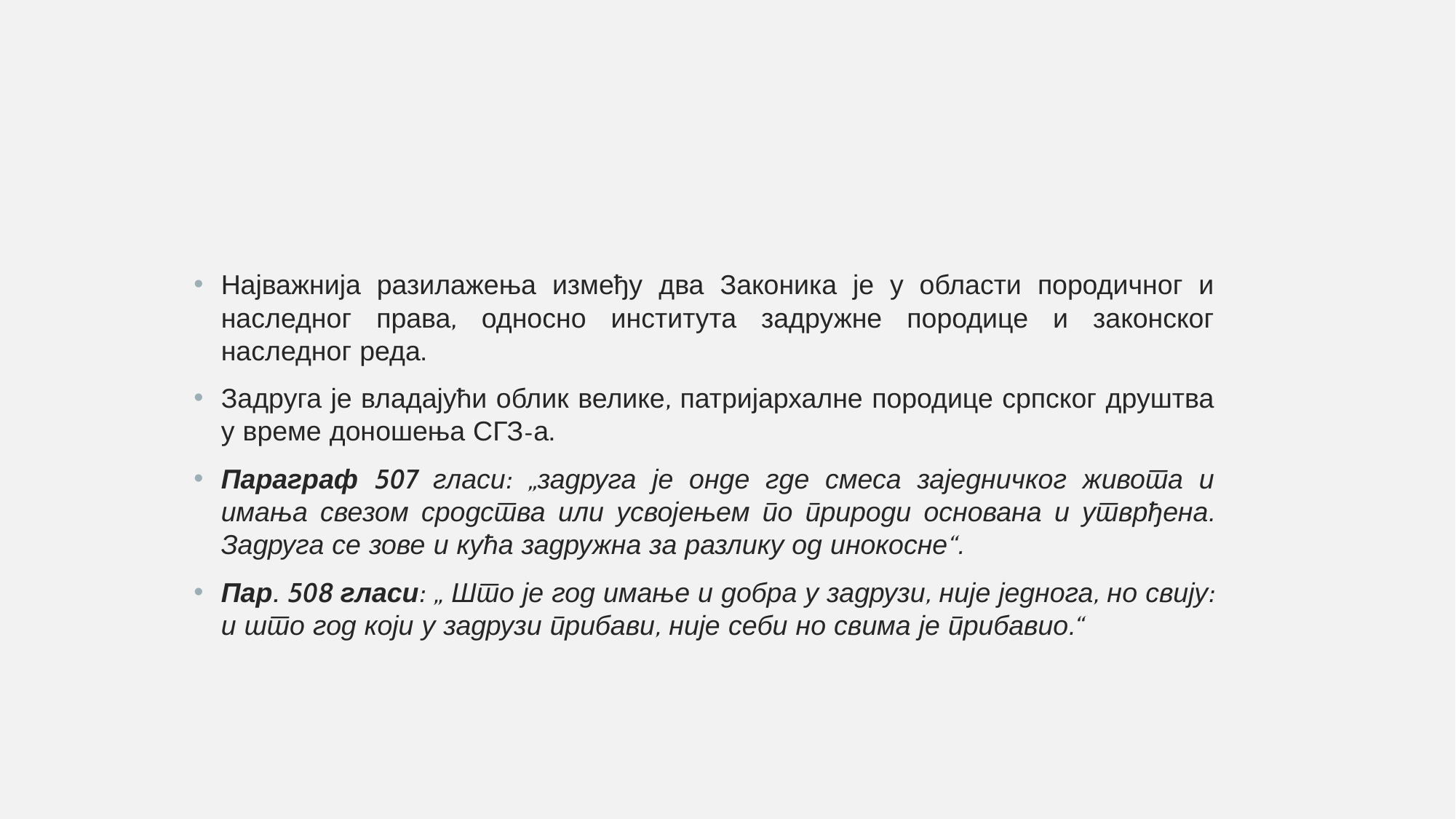

#
Најважнија разилажења између два Законика је у области породичног и наследног права, односно института задружне породице и законског наследног реда.
Задруга је владајући облик велике, патријархалне породице српског друштва у време доношења СГЗ-а.
Параграф 507 гласи: „задруга је онде где смеса заједничког живота и имања свезом сродства или усвојењем по природи основана и утврђена. Задруга се зове и кућа задружна за разлику од инокосне“.
Пар. 508 гласи: „ Што је год имање и добра у задрузи, није једнога, но свију: и што год који у задрузи прибави, није себи но свима је прибавио.“